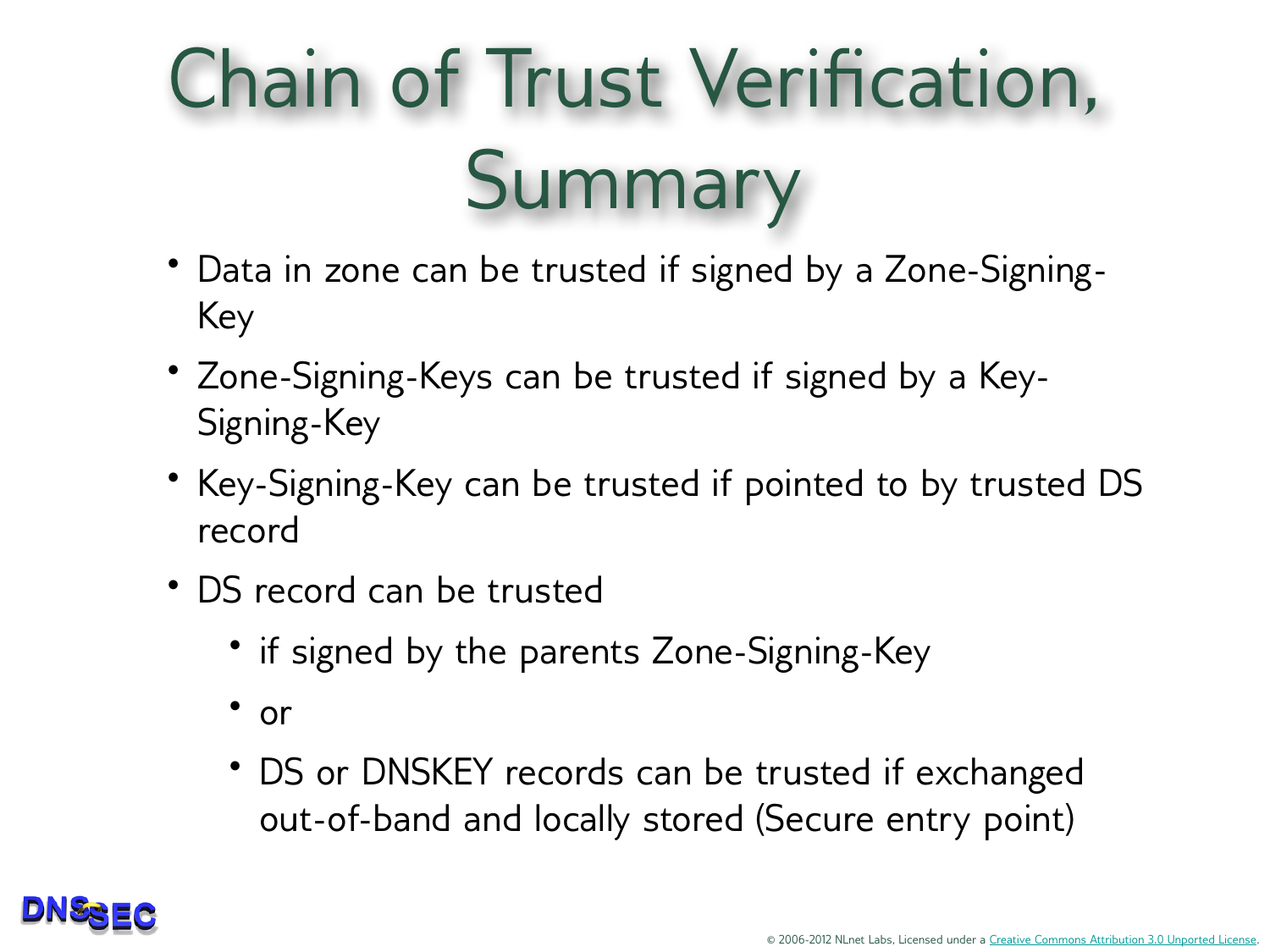

# Chain of Trust Verification, Summary
Data in zone can be trusted if signed by a Zone-Signing-Key
Zone-Signing-Keys can be trusted if signed by a Key-Signing-Key
Key-Signing-Key can be trusted if pointed to by trusted DS record
DS record can be trusted
if signed by the parents Zone-Signing-Key
or
DS or DNSKEY records can be trusted if exchanged out-of-band and locally stored (Secure entry point)